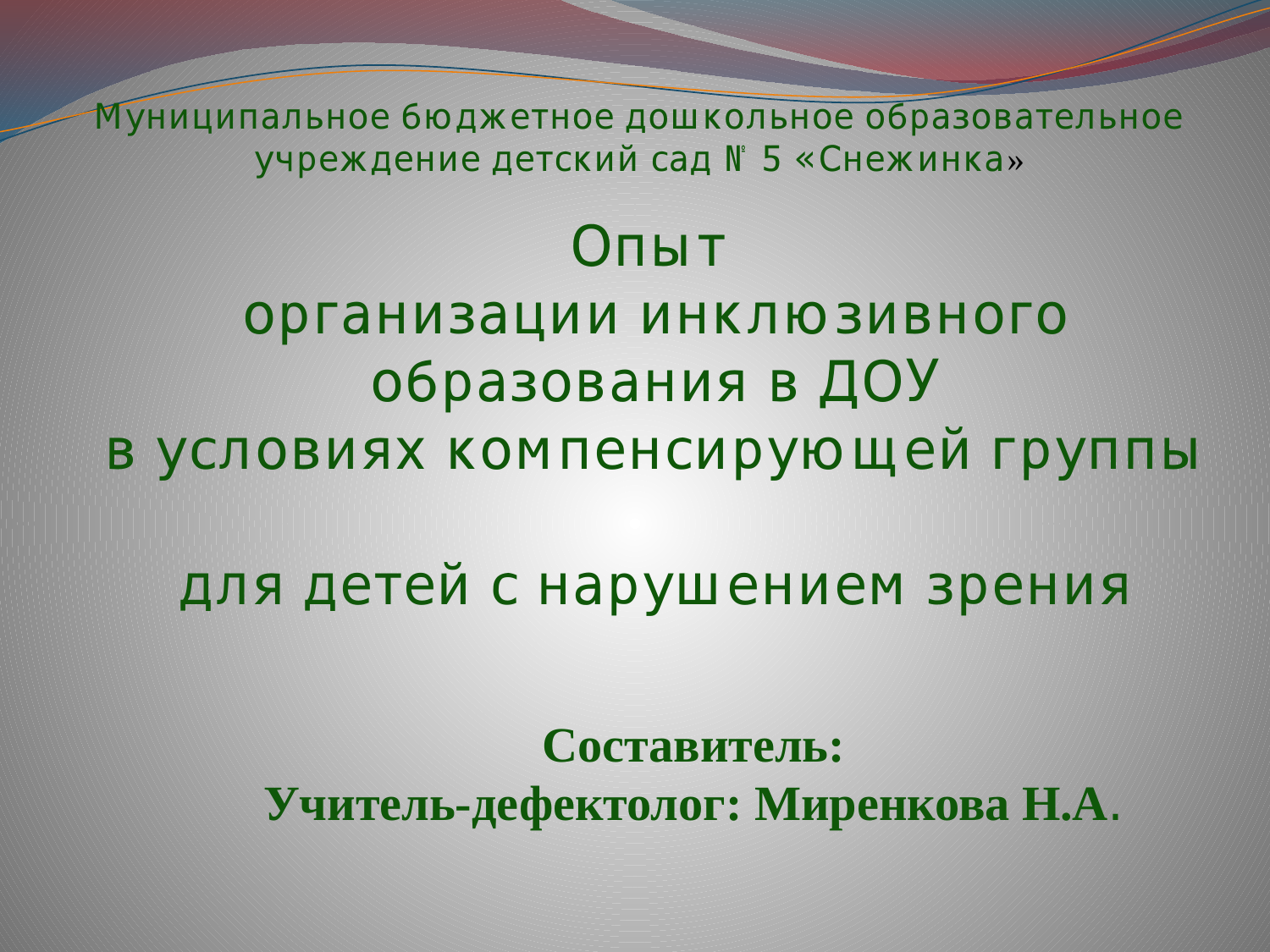

Муниципальное бюджетное дошкольное образовательное
учреждение детский сад № 5 «Снежинка»
# Опыт организации инклюзивного образования в ДОУ в условиях компенсирующей группы для детей с нарушением зрения
Составитель:
Учитель-дефектолог: Миренкова Н.А.